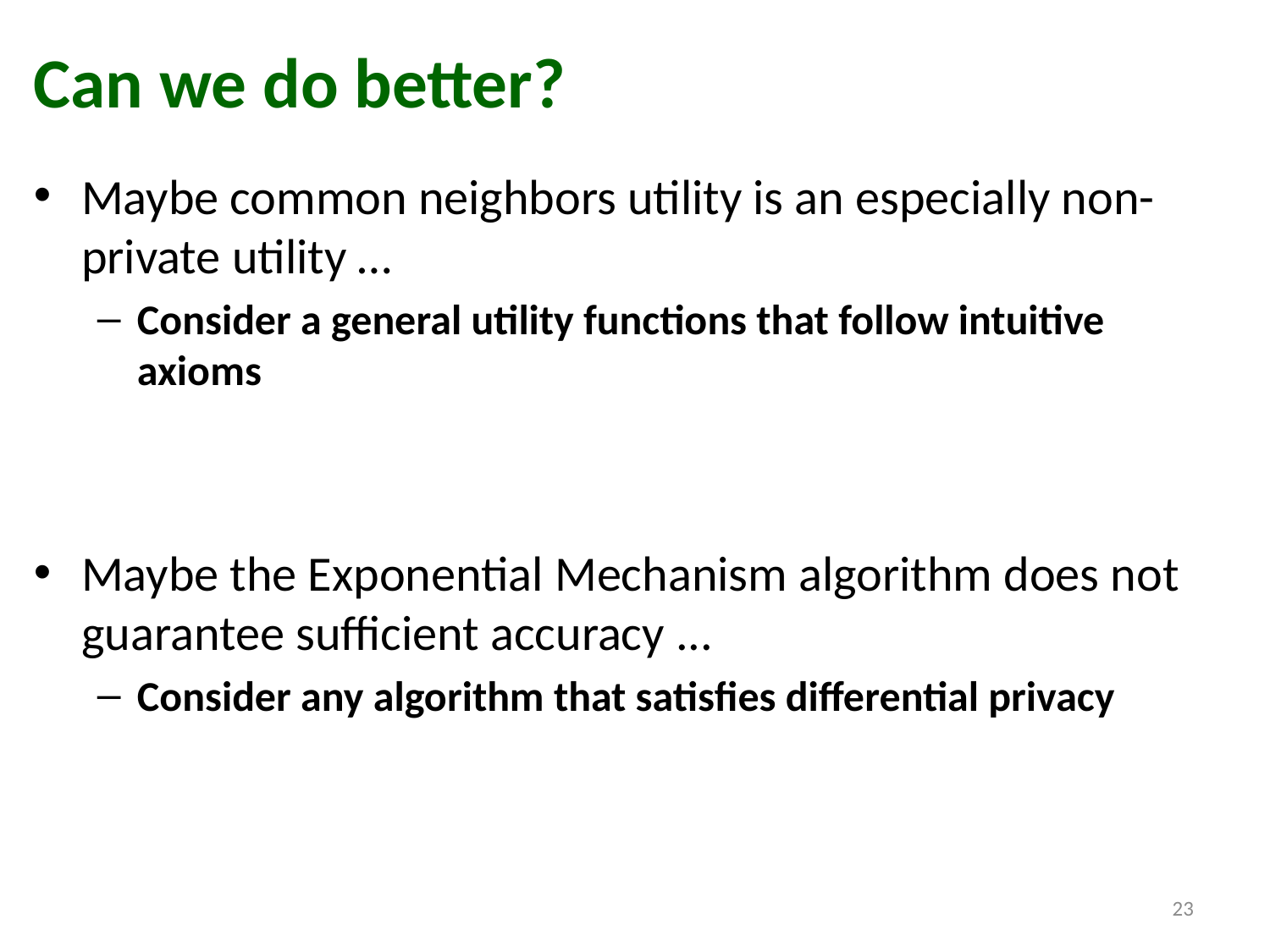

# Can we do better?
Maybe common neighbors utility is an especially non-private utility …
Consider a general utility functions that follow intuitive axioms

Maybe the Exponential Mechanism algorithm does not guarantee sufficient accuracy ...
Consider any algorithm that satisfies differential privacy
23